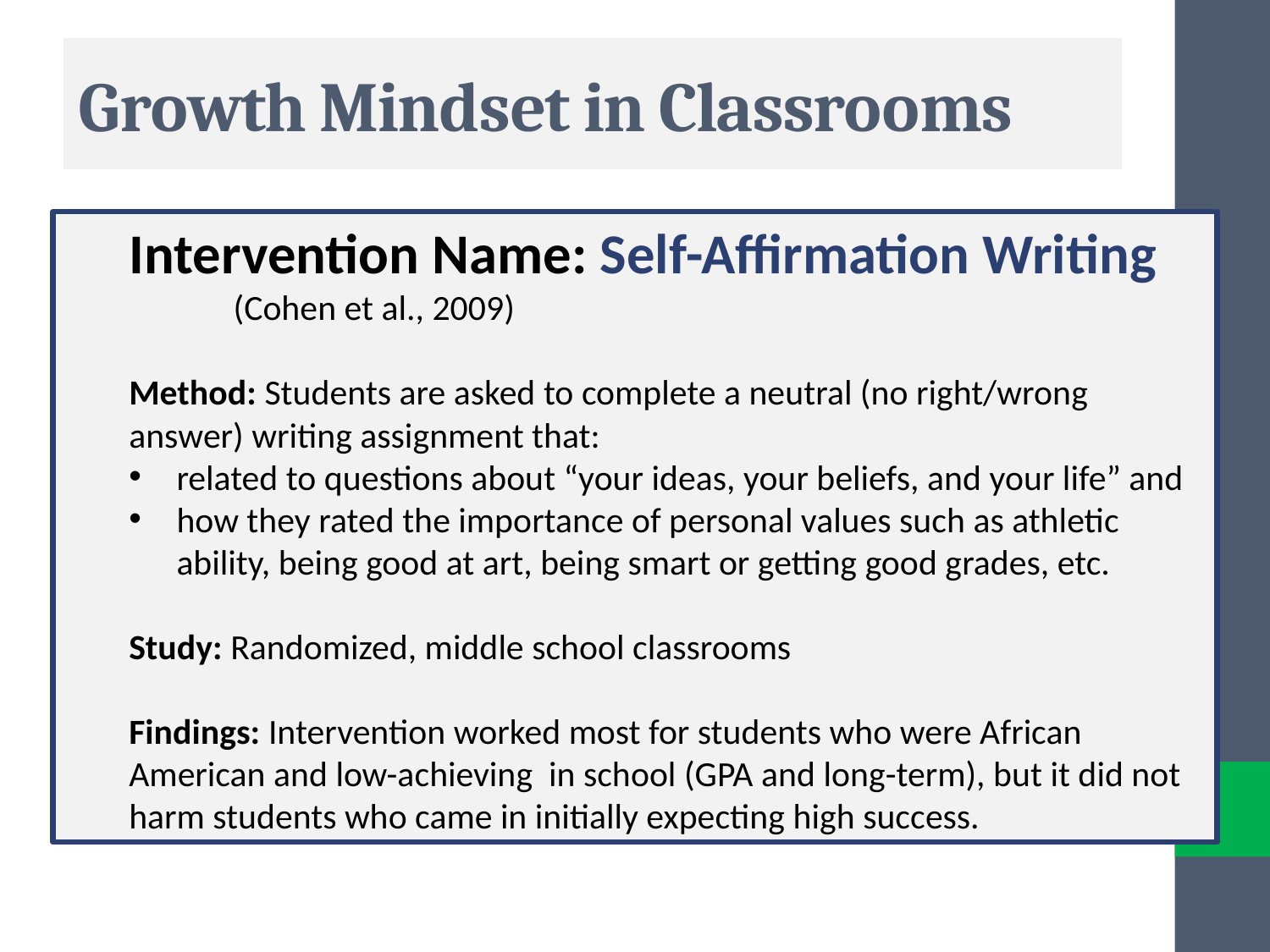

# Growth Mindset in Classrooms
Intervention Name: Self-Affirmation Writing
             (Cohen et al., 2009)

Method: Students are asked to complete a neutral (no right/wrong answer) writing assignment that:
related to questions about “your ideas, your beliefs, and your life” and
how they rated the importance of personal values such as athletic ability, being good at art, being smart or getting good grades, etc.

Study: Randomized, middle school classrooms

Findings: Intervention worked most for students who were African American and low-achieving  in school (GPA and long-term), but it did not harm students who came in initially expecting high success.